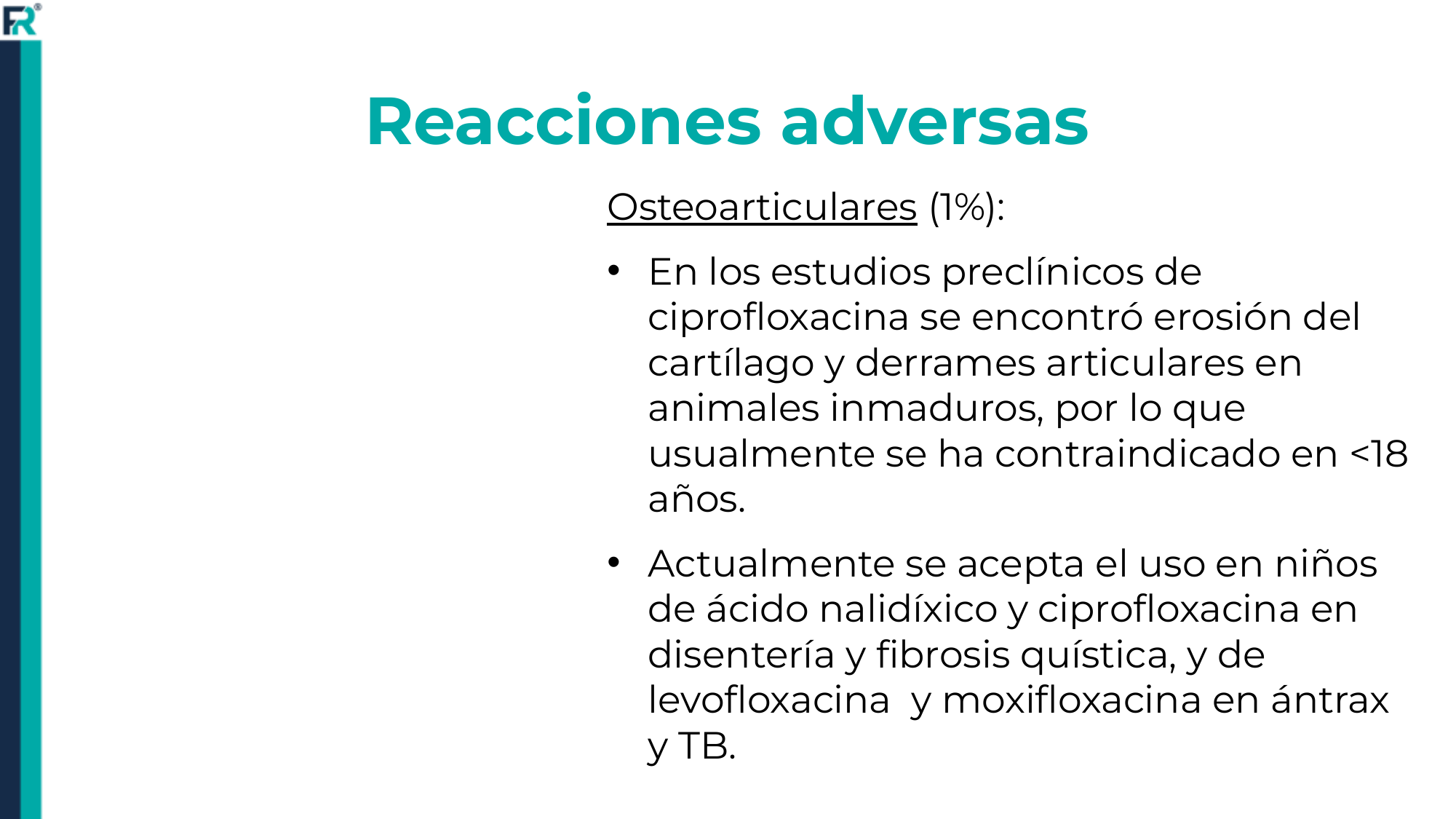

# Reacciones adversas
Osteoarticulares (1%):
En los estudios preclínicos de ciprofloxacina se encontró erosión del cartílago y derrames articulares en animales inmaduros, por lo que usualmente se ha contraindicado en <18 años.
Actualmente se acepta el uso en niños de ácido nalidíxico y ciprofloxacina en disentería y fibrosis quística, y de levofloxacina  y moxifloxacina en ántrax y TB.